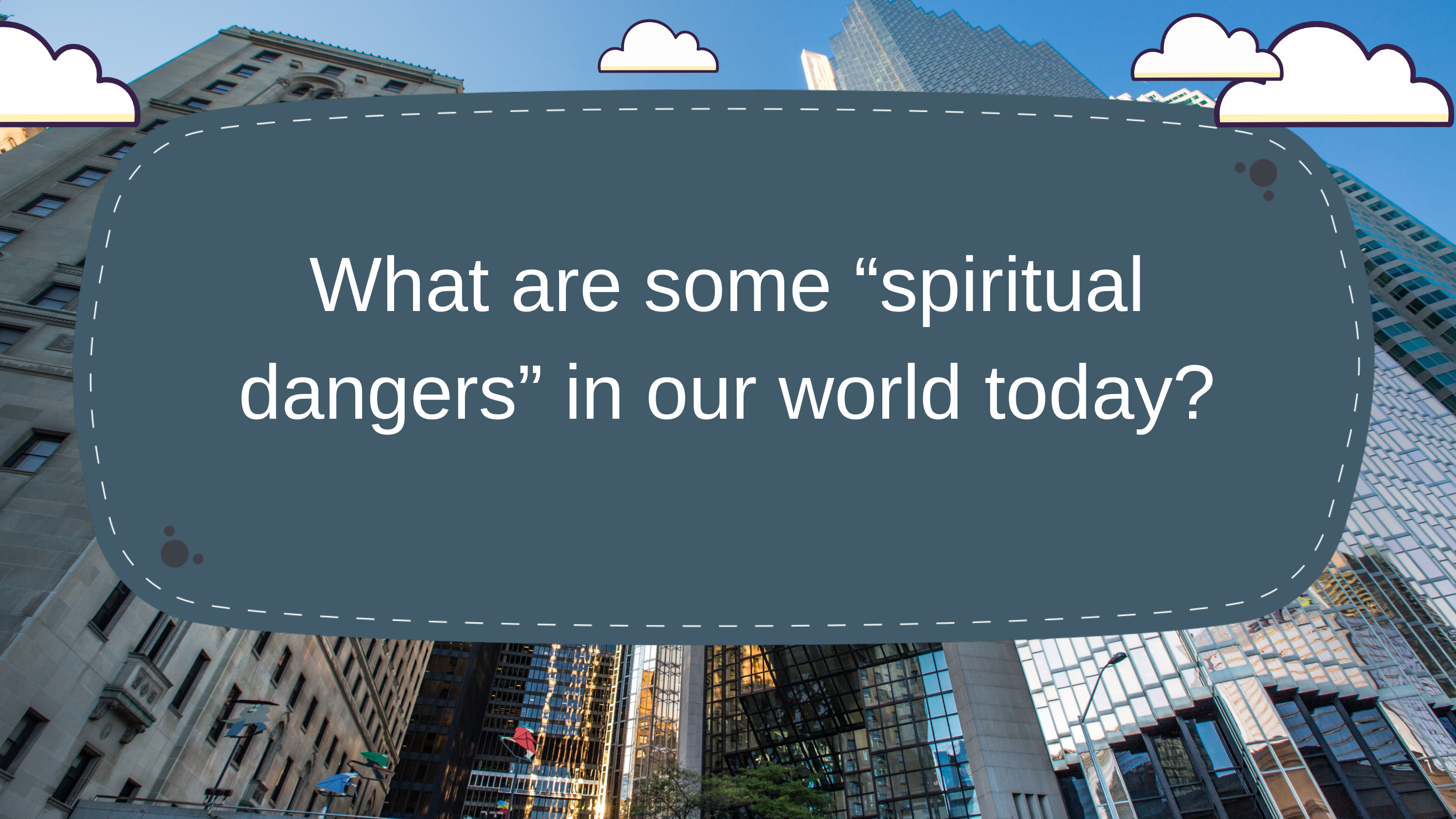

What are some “spiritual dangers” in our world today?